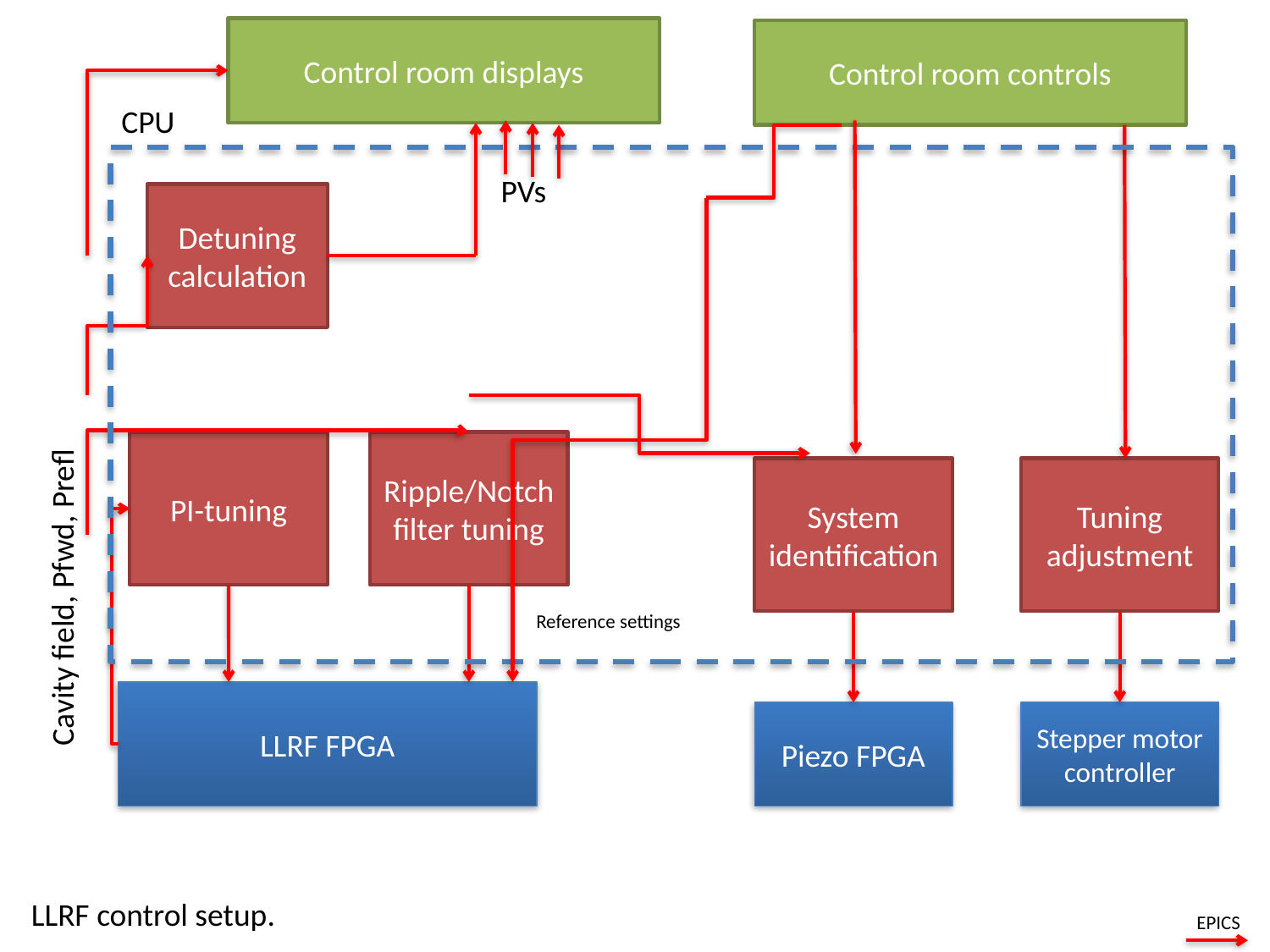

Control room displays
Control room controls
CPU

PVs
Detuning calculation
PI-tuning
Ripple/Notch filter tuning
System identification
Tuning adjustment
Cavity field, Pfwd, Prefl
Reference settings
LLRF FPGA
Piezo FPGA
Stepper motor controller
LLRF control setup.
EPICS